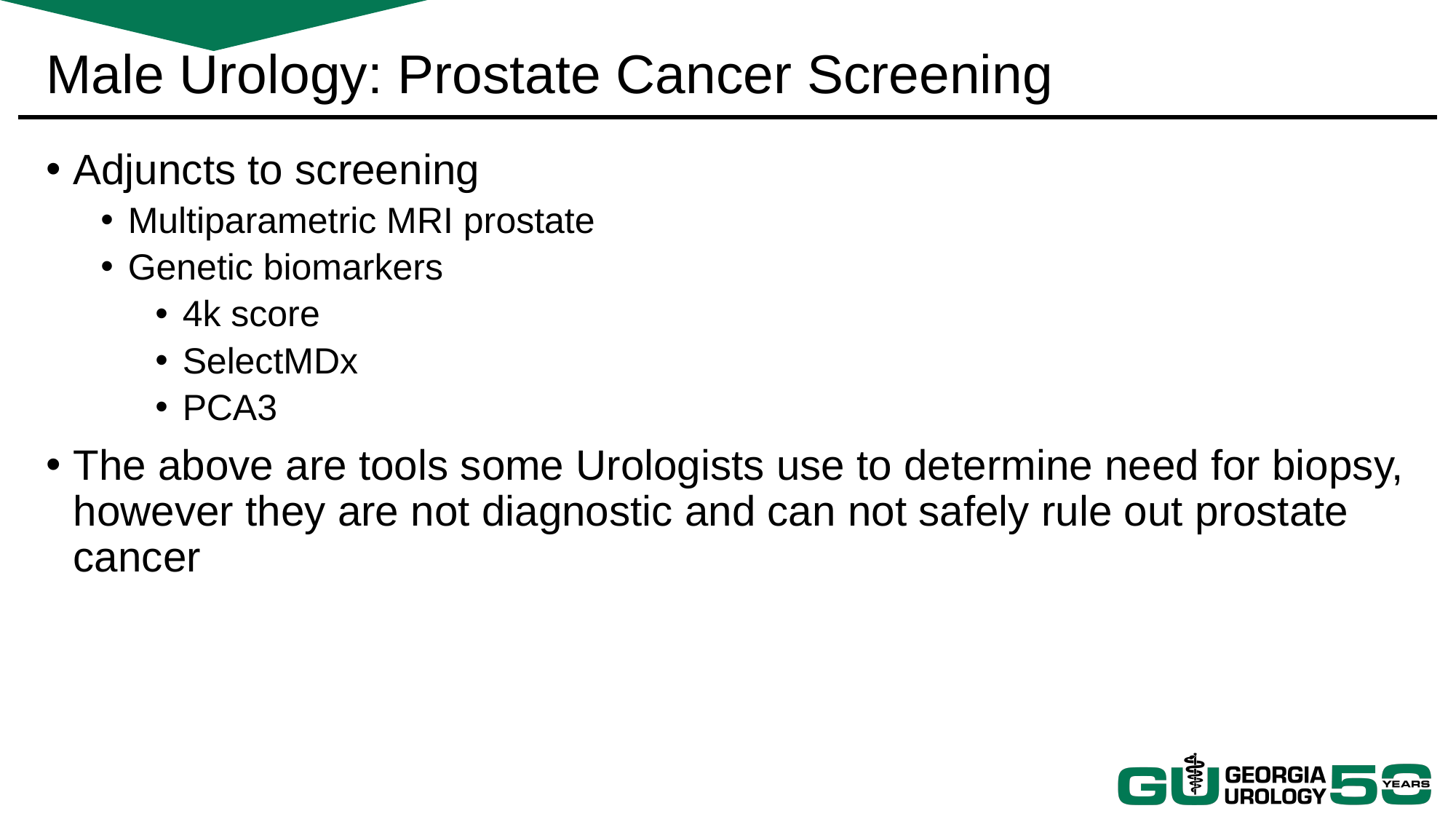

# Male Urology: Prostate Cancer Screening
Adjuncts to screening
Multiparametric MRI prostate
Genetic biomarkers
4k score
SelectMDx
PCA3
The above are tools some Urologists use to determine need for biopsy, however they are not diagnostic and can not safely rule out prostate cancer